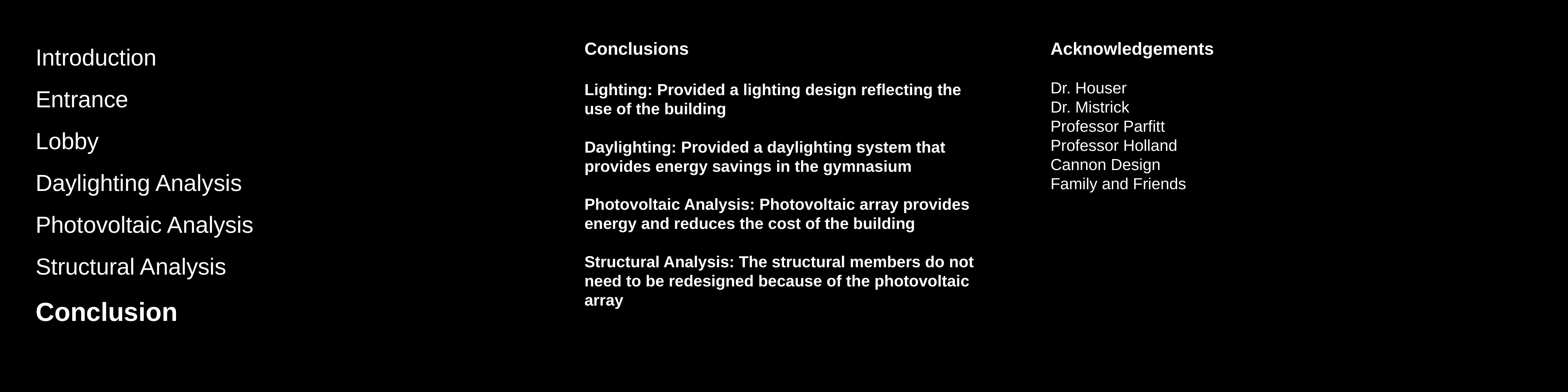

Introduction
Entrance
Lobby
Daylighting Analysis
Photovoltaic Analysis
Structural Analysis
Conclusion
Conclusions

Lighting: Provided a lighting design reflecting the use of the building

Daylighting: Provided a daylighting system that provides energy savings in the gymnasium

Photovoltaic Analysis: Photovoltaic array provides energy and reduces the cost of the building

Structural Analysis: The structural members do not need to be redesigned because of the photovoltaic array
Acknowledgements

Dr. Houser
Dr. Mistrick
Professor Parfitt
Professor Holland
Cannon Design
Family and Friends